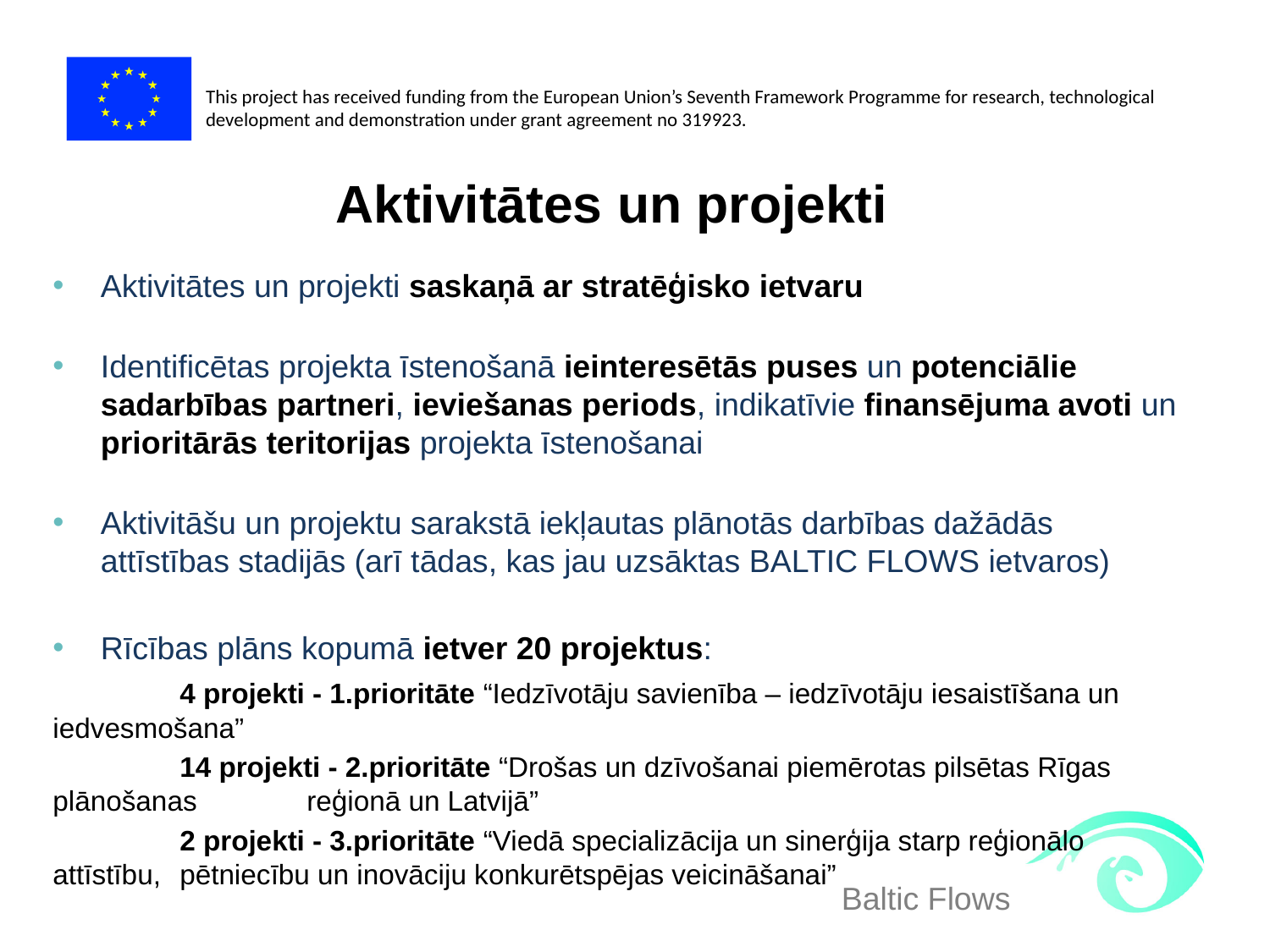

# Aktivitātes un projekti
Aktivitātes un projekti saskaņā ar stratēģisko ietvaru

Identificētas projekta īstenošanā ieinteresētās puses un potenciālie sadarbības partneri, ieviešanas periods, indikatīvie finansējuma avoti un prioritārās teritorijas projekta īstenošanai

Aktivitāšu un projektu sarakstā iekļautas plānotās darbības dažādās attīstības stadijās (arī tādas, kas jau uzsāktas BALTIC FLOWS ietvaros)

Rīcības plāns kopumā ietver 20 projektus:
	4 projekti - 1.prioritāte “Iedzīvotāju savienība – iedzīvotāju iesaistīšana un iedvesmošana”
	14 projekti - 2.prioritāte “Drošas un dzīvošanai piemērotas pilsētas Rīgas plānošanas 	reģionā un Latvijā”
	2 projekti - 3.prioritāte “Viedā specializācija un sinerģija starp reģionālo attīstību, 	pētniecību un inovāciju konkurētspējas veicināšanai”